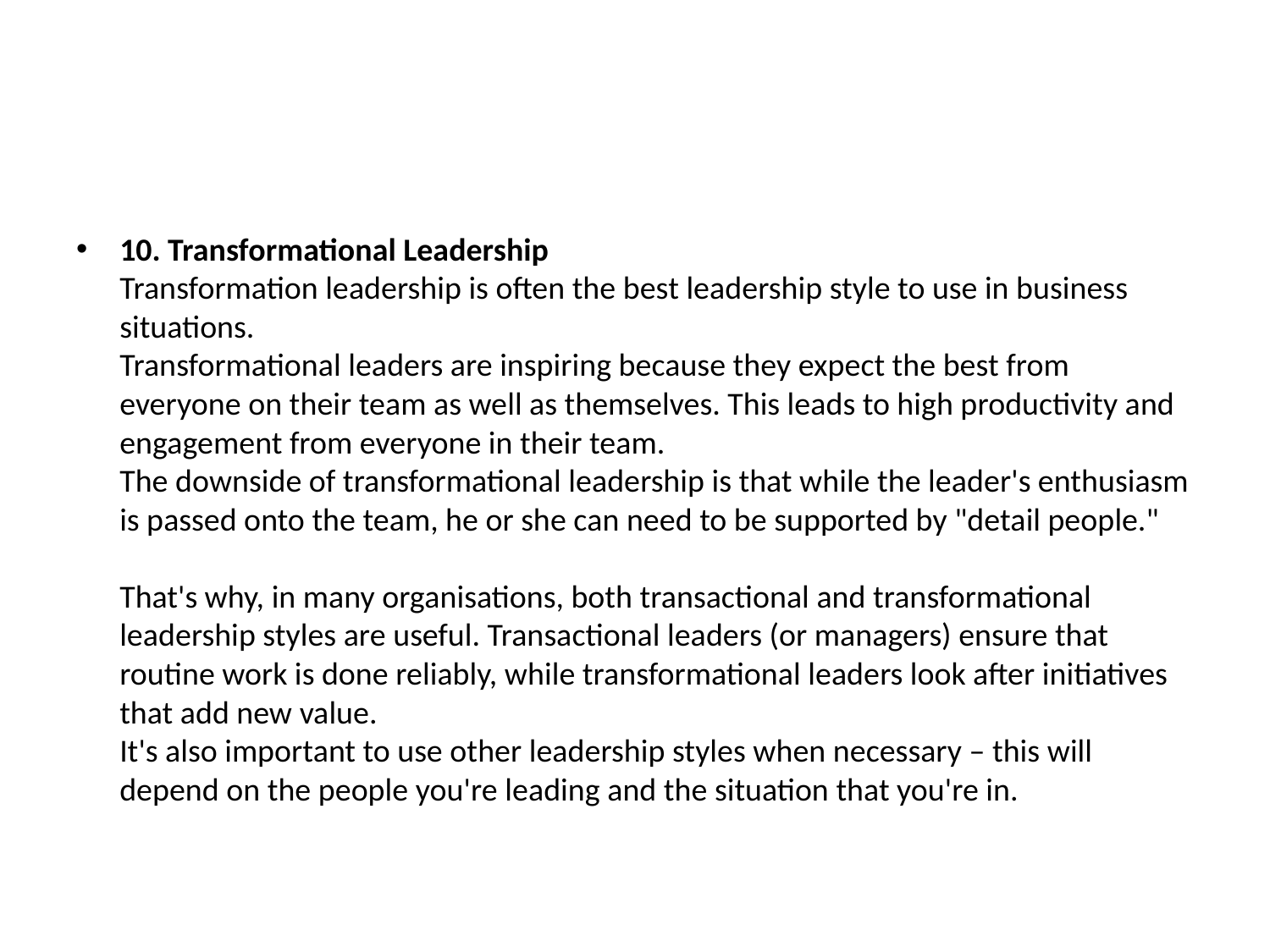

#
10. Transformational Leadership
Transformation leadership is often the best leadership style to use in business situations.
Transformational leaders are inspiring because they expect the best from everyone on their team as well as themselves. This leads to high productivity and engagement from everyone in their team.
The downside of transformational leadership is that while the leader's enthusiasm is passed onto the team, he or she can need to be supported by "detail people."
That's why, in many organisations, both transactional and transformational leadership styles are useful. Transactional leaders (or managers) ensure that routine work is done reliably, while transformational leaders look after initiatives that add new value.
It's also important to use other leadership styles when necessary – this will depend on the people you're leading and the situation that you're in.